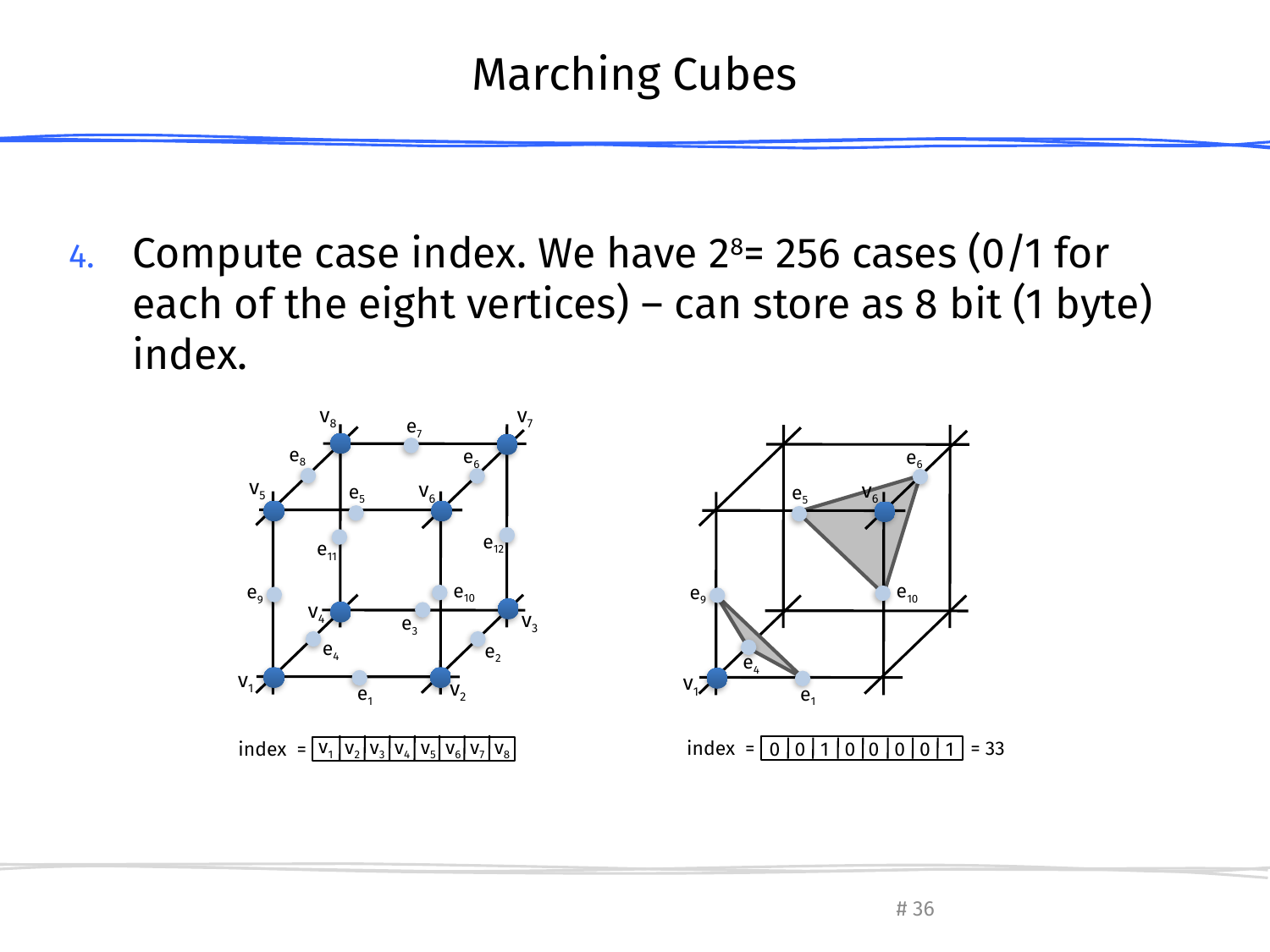

# Marching Cubes
Compute case index. We have 28= 256 cases (0/1 for each of the eight vertices) – can store as 8 bit (1 byte) index.
v8
v7
e7

e8
e6

v5

v6
e5

e12

e11
e10
e9

v4

v3

e3
e4

e2
v1

v2

e1
e6

v6
e5

e10
e9

e4
v1

e1
v1
v3
v4
v5
v6
v7
v8
v2
index  =

index  =
= 33
0
0
1
0
0
0
0
1

March 6, 2013
Olga Sorkine-Hornung
36